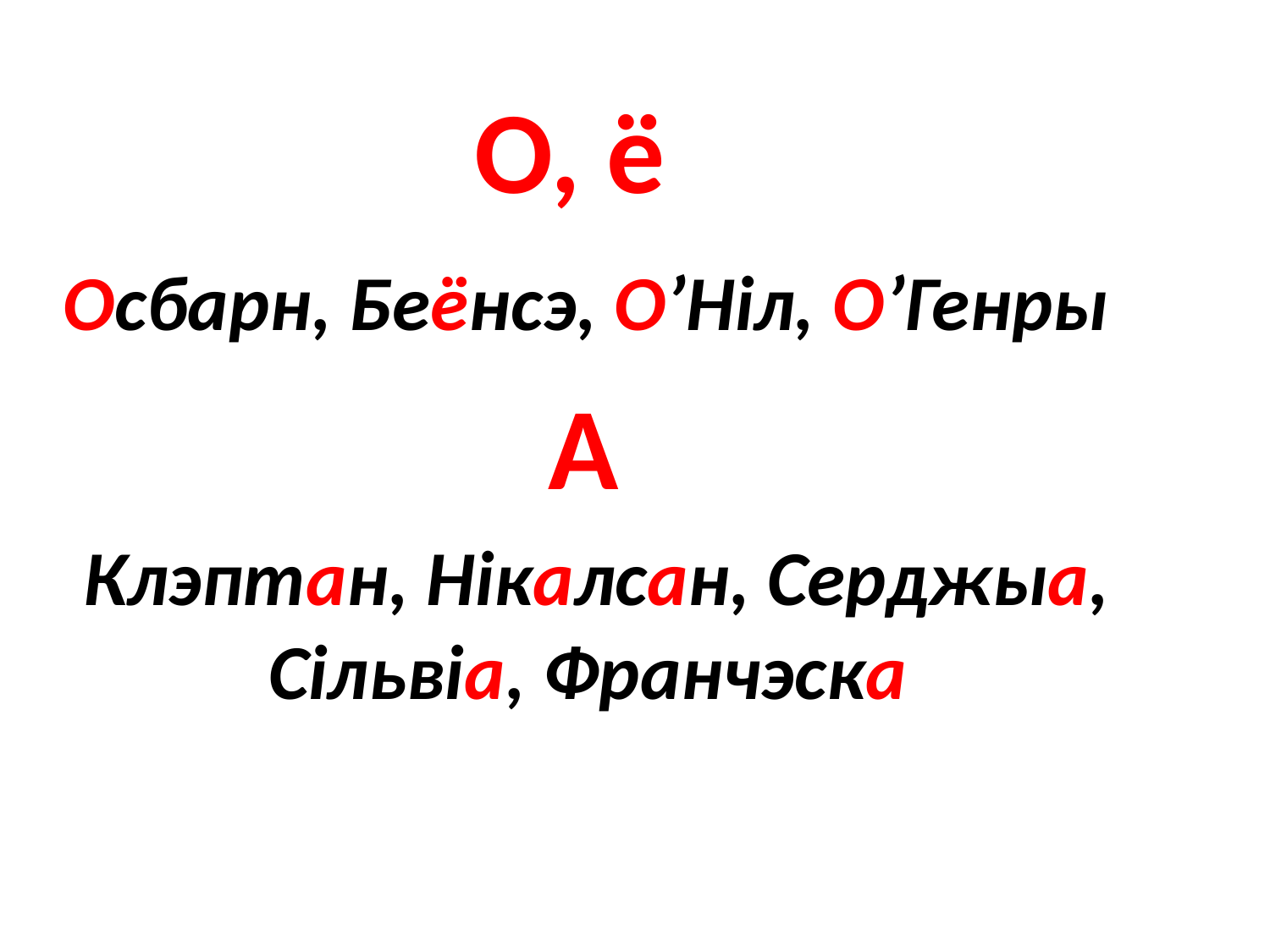

#

О, ё
Осбарн, Беёнсэ, О’Ніл, О’Генры
А
Клэптан, Нікалсан, Серджыа, Сільвіа, Франчэска